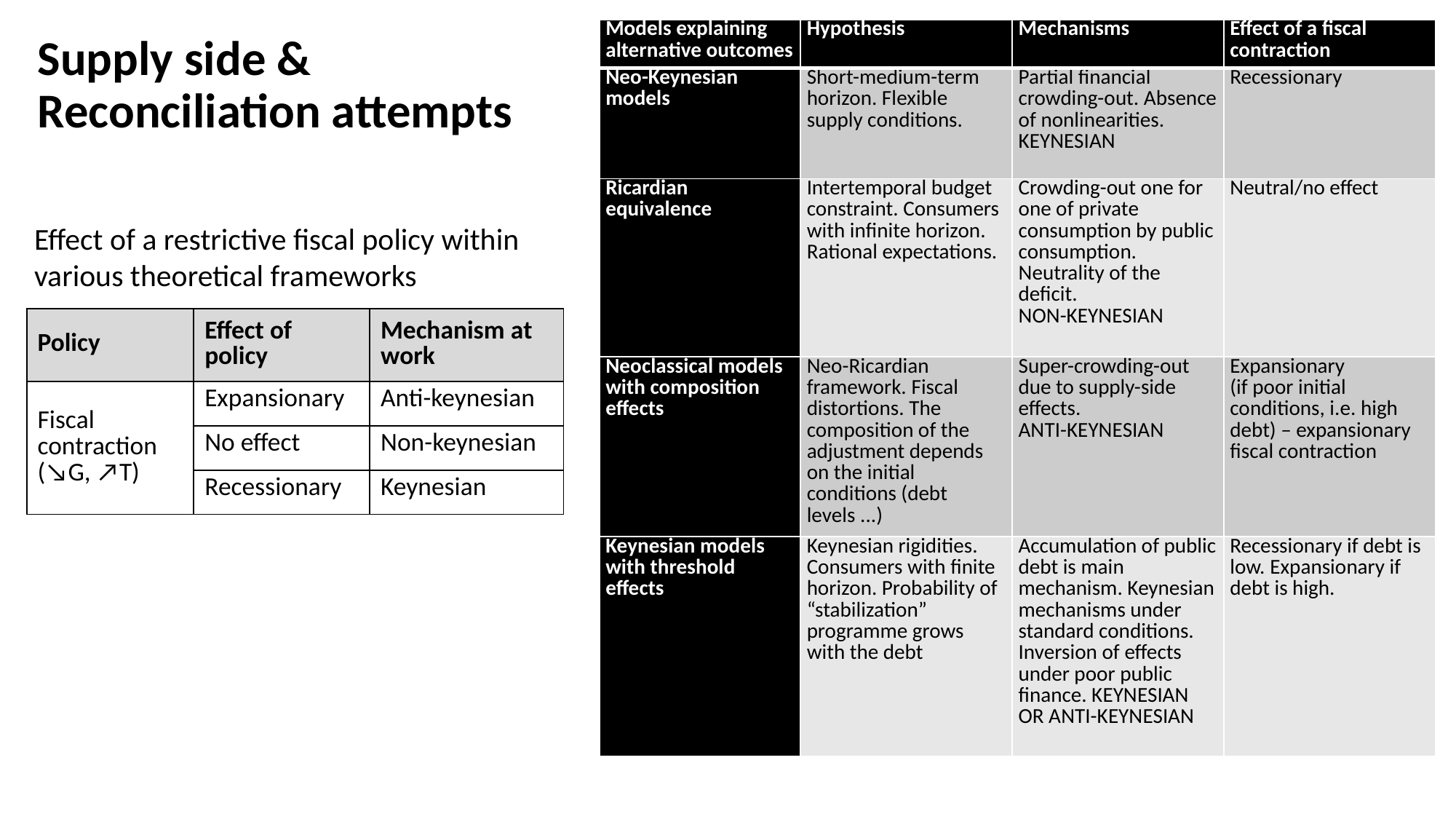

| Models explaining alternative outcomes | Hypothesis | Mechanisms | Effect of a fiscal contraction |
| --- | --- | --- | --- |
| Neo-Keynesian models | Short-medium-term horizon. Flexible supply conditions. | Partial financial crowding-out. Absence of nonlinearities. KEYNESIAN | Recessionary |
| Ricardian equivalence | Intertemporal budget constraint. Consumers with infinite horizon. Rational expectations. | Crowding-out one for one of private consumption by public consumption. Neutrality of the deficit. NON-KEYNESIAN | Neutral/no effect |
| Neoclassical models with composition effects | Neo-Ricardian framework. Fiscal distortions. The composition of the adjustment depends on the initial conditions (debt levels ...) | Super-crowding-out due to supply-side effects. ANTI-KEYNESIAN | Expansionary (if poor initial conditions, i.e. high debt) – expansionary fiscal contraction |
| Keynesian models with threshold effects | Keynesian rigidities. Consumers with finite horizon. Probability of “stabilization” programme grows with the debt | Accumulation of public debt is main mechanism. Keynesian mechanisms under standard conditions. Inversion of effects under poor public finance. KEYNESIAN OR ANTI-KEYNESIAN | Recessionary if debt is low. Expansionary if debt is high. |
# Supply side & Reconciliation attempts
Effect of a restrictive fiscal policy within various theoretical frameworks
| Policy | Effect of policy | Mechanism at work |
| --- | --- | --- |
| Fiscal contraction (↘G, ↗T) | Expansionary | Anti-keynesian |
|  | No effect | Non-keynesian |
|  | Recessionary | Keynesian |